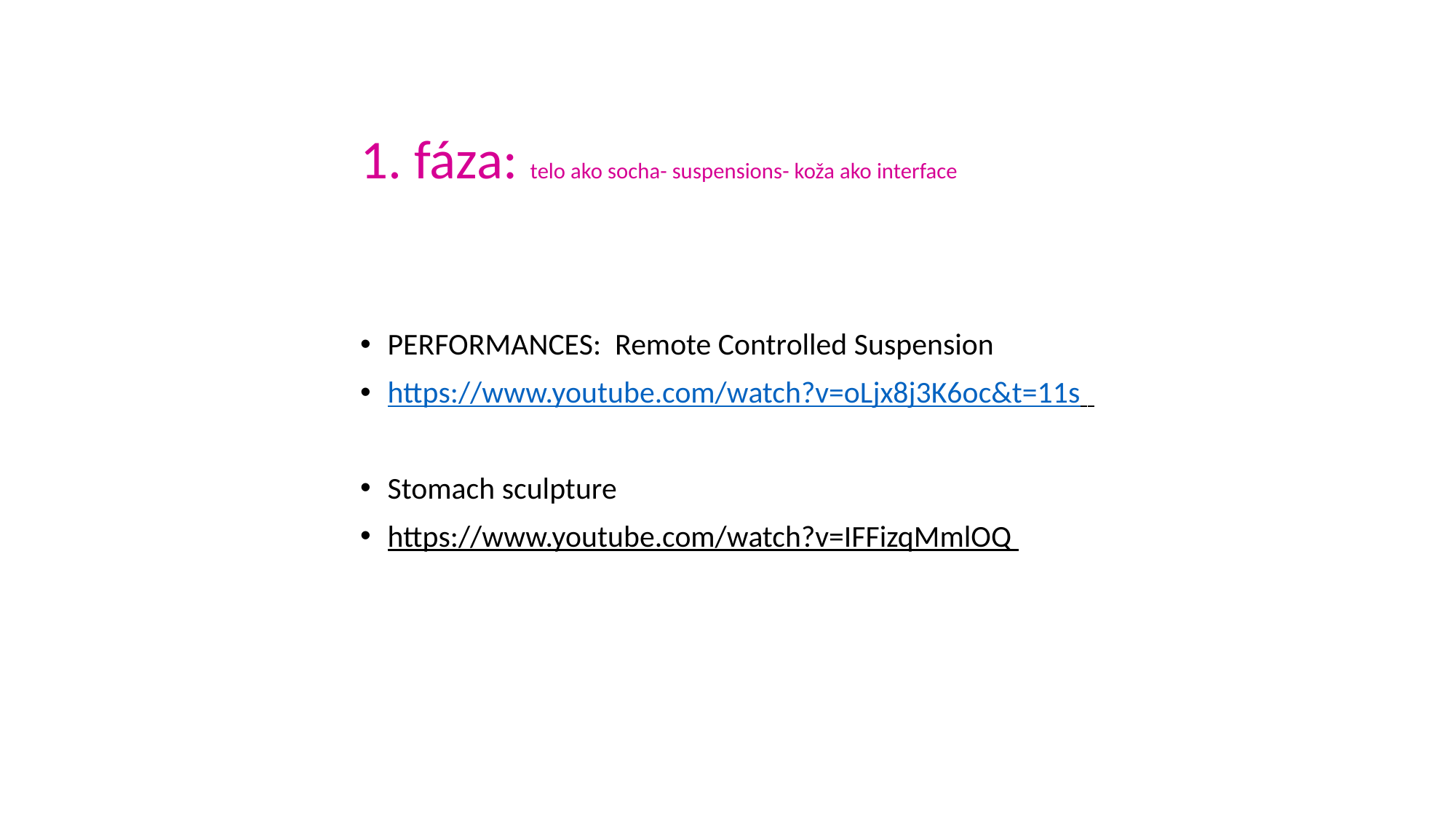

# 1. fáza: telo ako socha- suspensions- koža ako interface
PERFORMANCES:  Remote Controlled Suspension
https://www.youtube.com/watch?v=oLjx8j3K6oc&t=11s

Stomach sculpture
https://www.youtube.com/watch?v=IFFizqMmlOQ